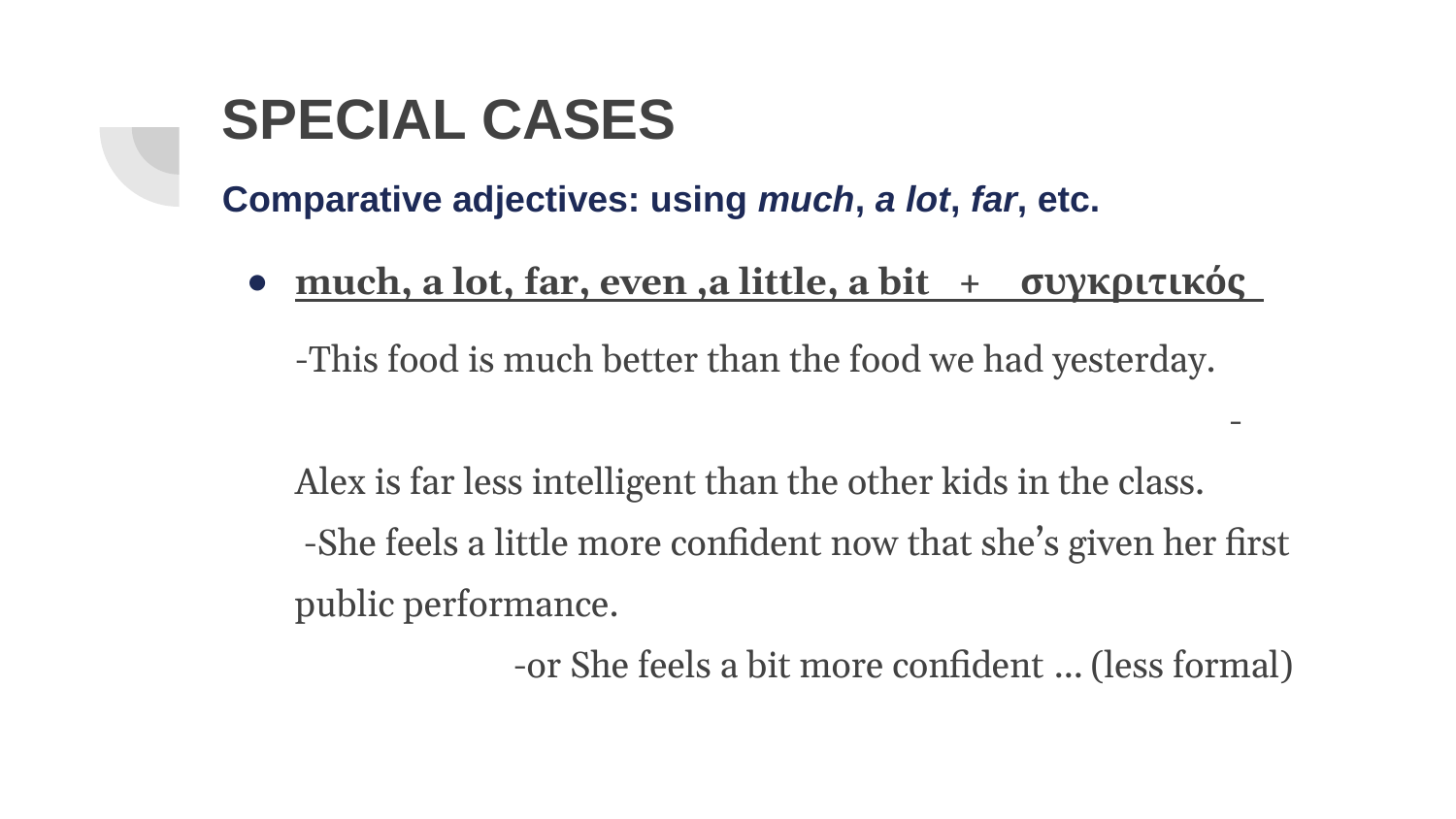

# SPECIAL CASES
Comparative adjectives: using much, a lot, far, etc.
much, a lot, far, even ,a little, a bit   +    συγκριτικός
-This food is much better than the food we had yesterday.                                                                                                                      -Alex is far less intelligent than the other kids in the class.              -She feels a little more confident now that she’s given her first public performance.                                                                                                         -or She feels a bit more confident … (less formal)